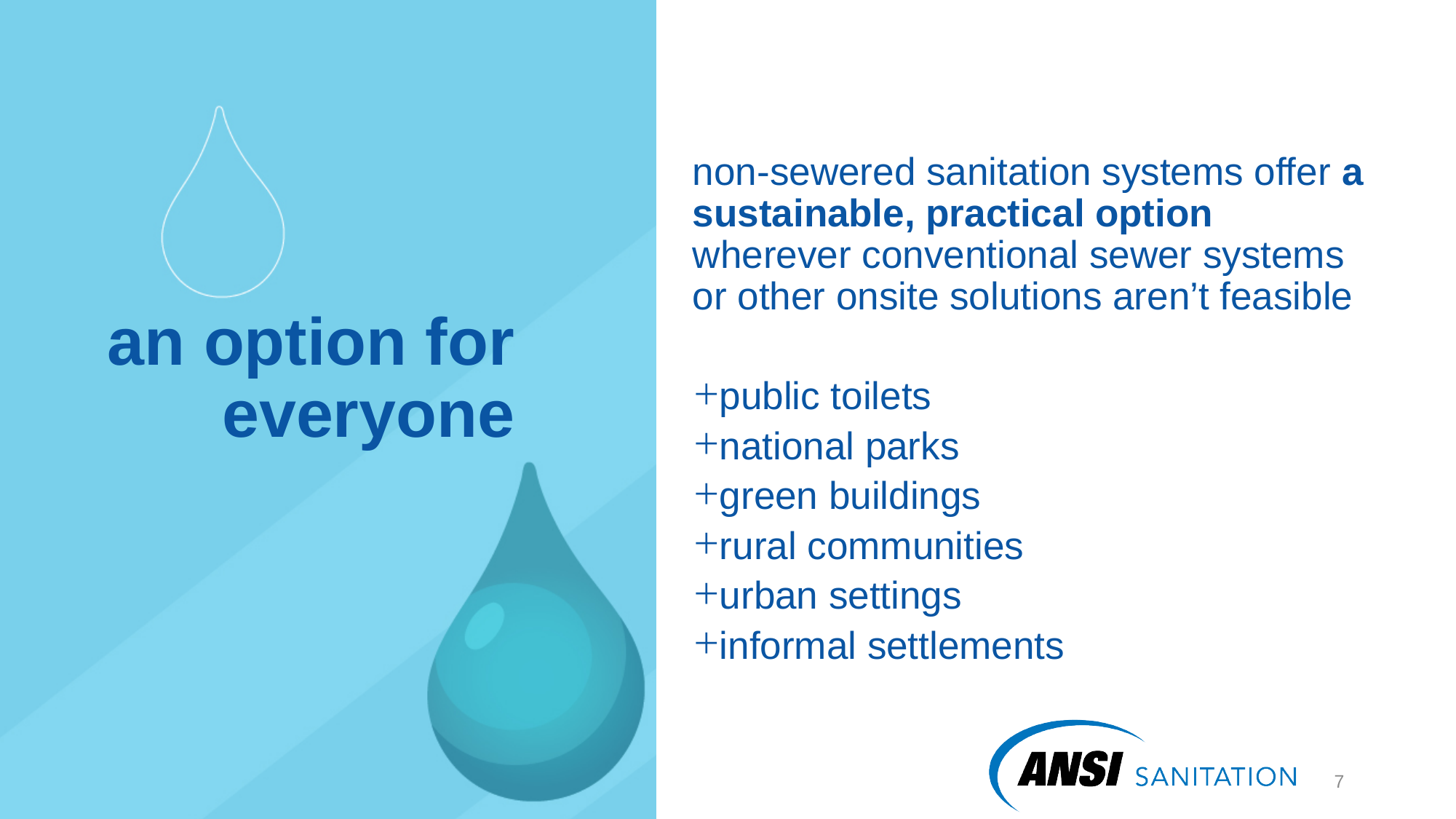

non-sewered sanitation systems offer a sustainable, practical option wherever conventional sewer systems or other onsite solutions aren’t feasible

public toilets
national parks
green buildings
rural communities
urban settings
informal settlements
# an option for everyone
7